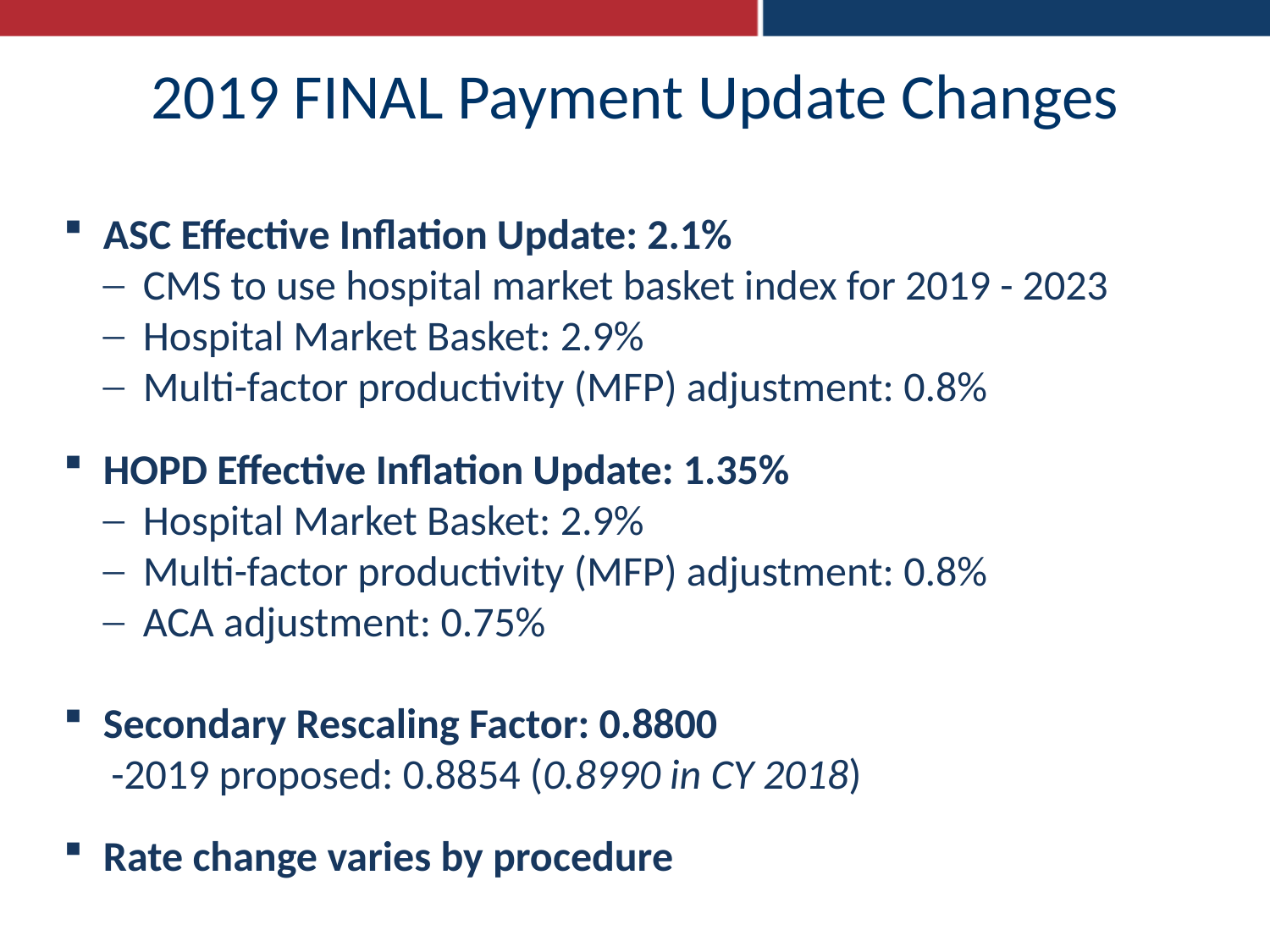

2019 FINAL Payment Update Changes
ASC Effective Inflation Update: 2.1%
CMS to use hospital market basket index for 2019 - 2023
Hospital Market Basket: 2.9%
Multi-factor productivity (MFP) adjustment: 0.8%
HOPD Effective Inflation Update: 1.35%
Hospital Market Basket: 2.9%
Multi-factor productivity (MFP) adjustment: 0.8%
ACA adjustment: 0.75%

Secondary Rescaling Factor: 0.8800
     -2019 proposed: 0.8854 (0.8990 in CY 2018)
Rate change varies by procedure